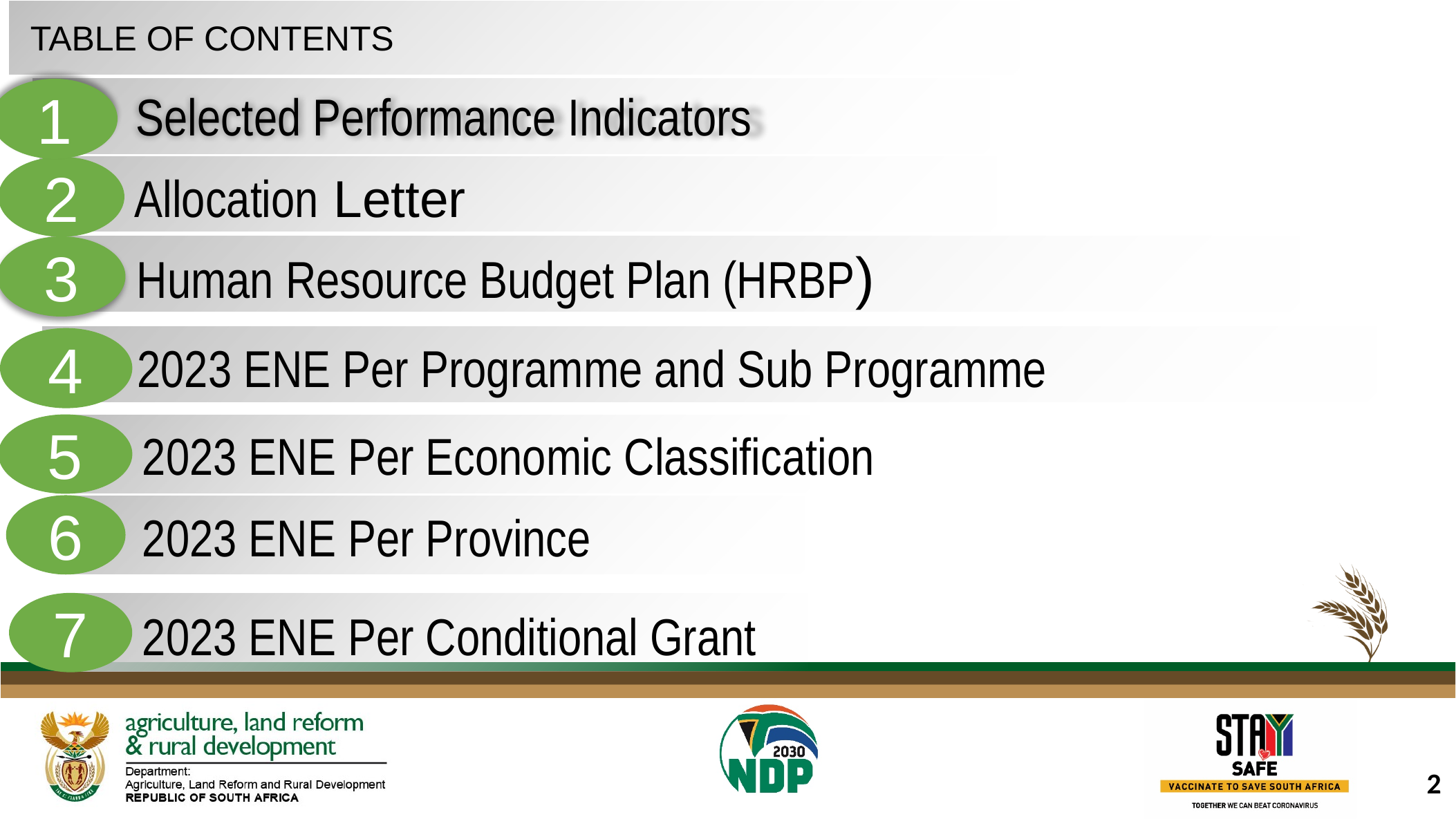

TABLE OF CONTENTS

Selected Performance Indicators
1

2
Allocation Letter
Human Resource Budget Plan (HRBP)

3

4
2023 ENE Per Programme and Sub Programme

5

2023 ENE Per Economic Classification
6

2023 ENE Per Province
7

2023 ENE Per Conditional Grant
2